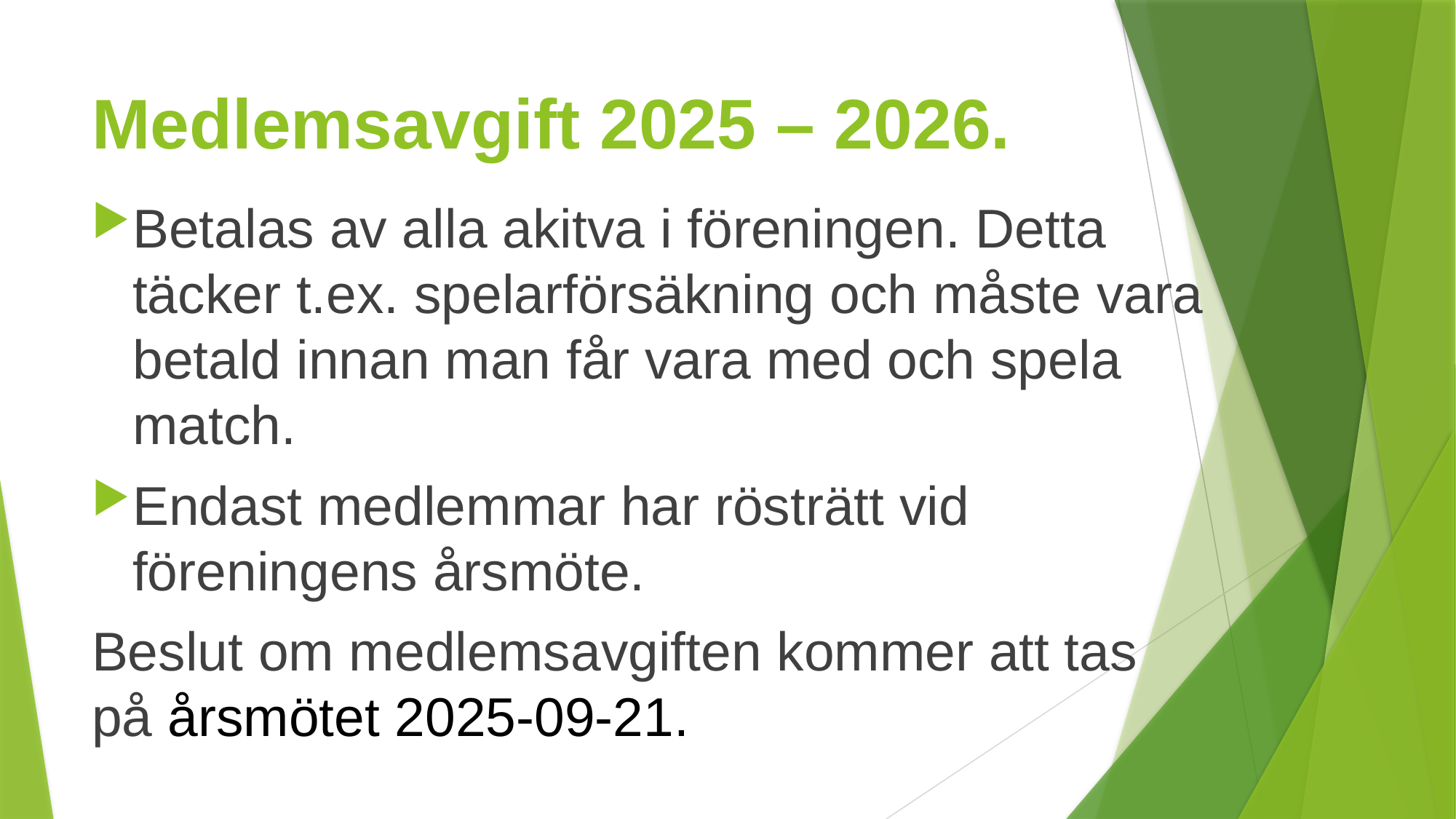

# Medlemsavgift 2025 – 2026.
Betalas av alla akitva i föreningen. Detta täcker t.ex. spelarförsäkning och måste vara betald innan man får vara med och spela match.
Endast medlemmar har rösträtt vid föreningens årsmöte.
Beslut om medlemsavgiften kommer att tas på årsmötet 2025-09-21.